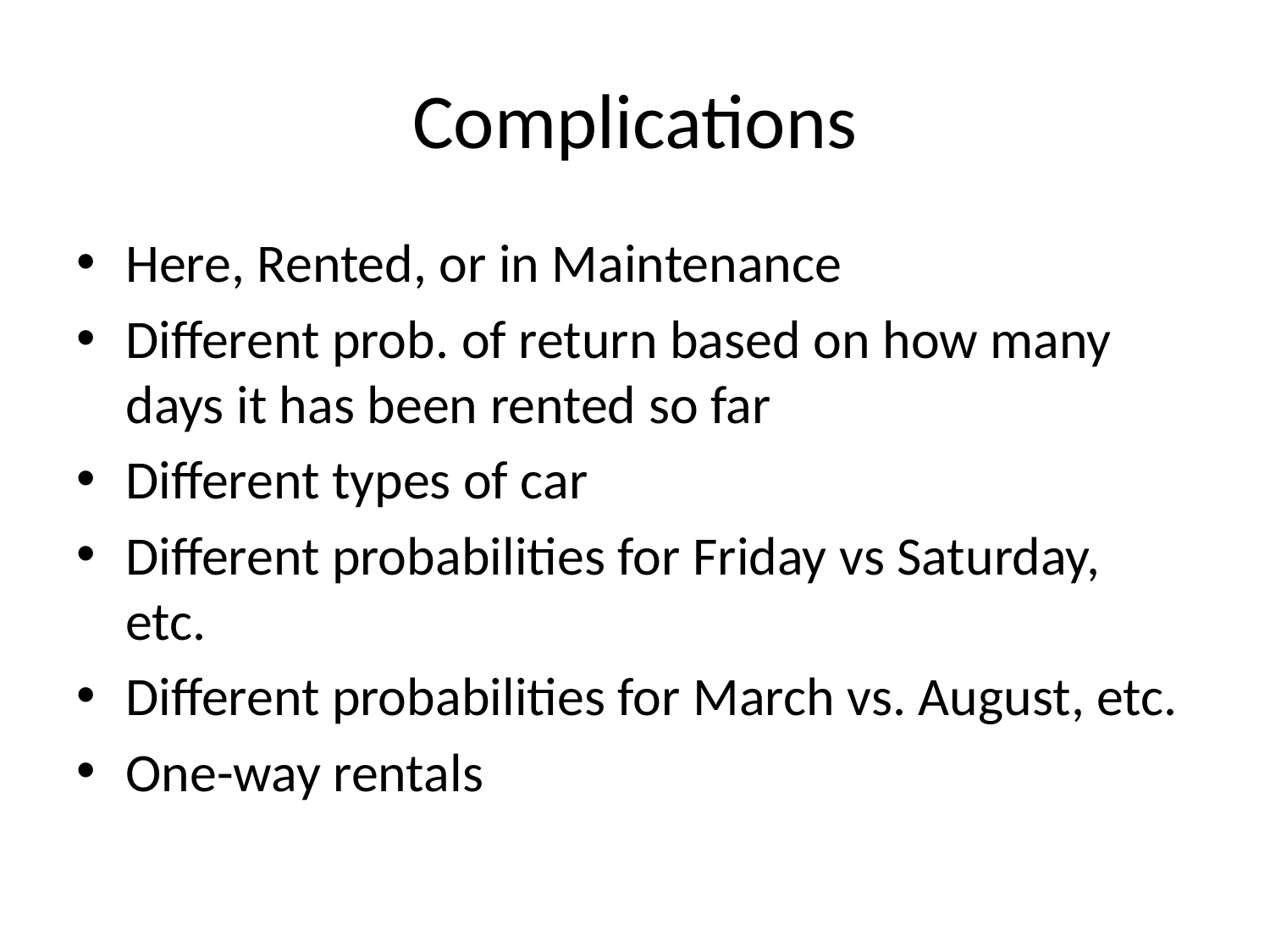

# Complications
Here, Rented, or in Maintenance
Different prob. of return based on how many days it has been rented so far
Different types of car
Different probabilities for Friday vs Saturday, etc.
Different probabilities for March vs. August, etc.
One-way rentals